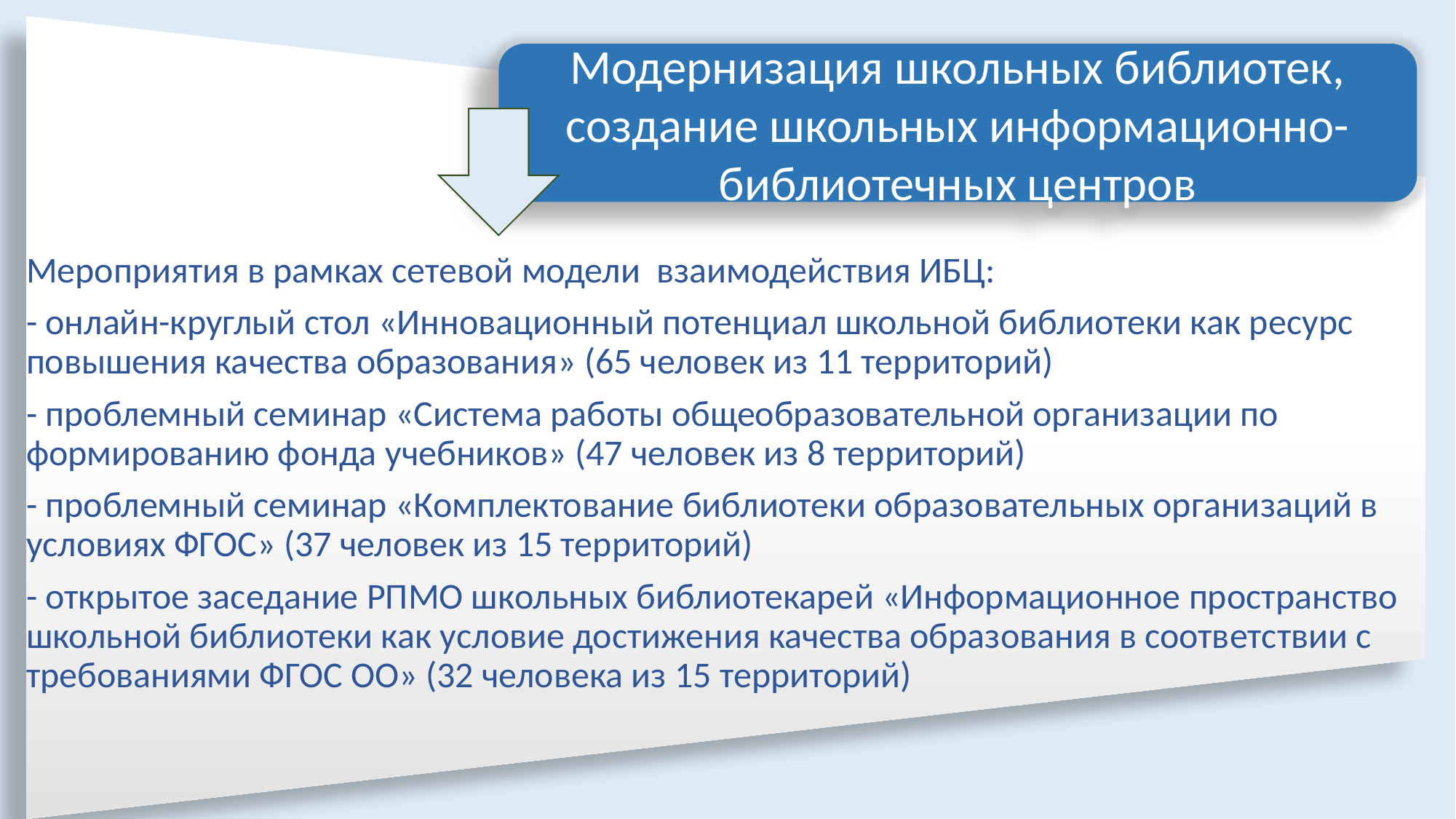

Мероприятия в рамках сетевой модели  взаимодействия ИБЦ:
- онлайн-круглый стол «Инновационный потенциал школьной библиотеки как ресурс повышения качества образования» (65 человек из 11 территорий)
- проблемный семинар «Система работы общеобразовательной организации по формированию фонда учебников» (47 человек из 8 территорий)
- проблемный семинар «Комплектование библиотеки образовательных организаций в условиях ФГОС» (37 человек из 15 территорий)
- открытое заседание РПМО школьных библиотекарей «Информационное пространство школьной библиотеки как условие достижения качества образования в соответствии с требованиями ФГОС ОО» (32 человека из 15 территорий)

#
Модернизация школьных библиотек, создание школьных информационно-библиотечных центров